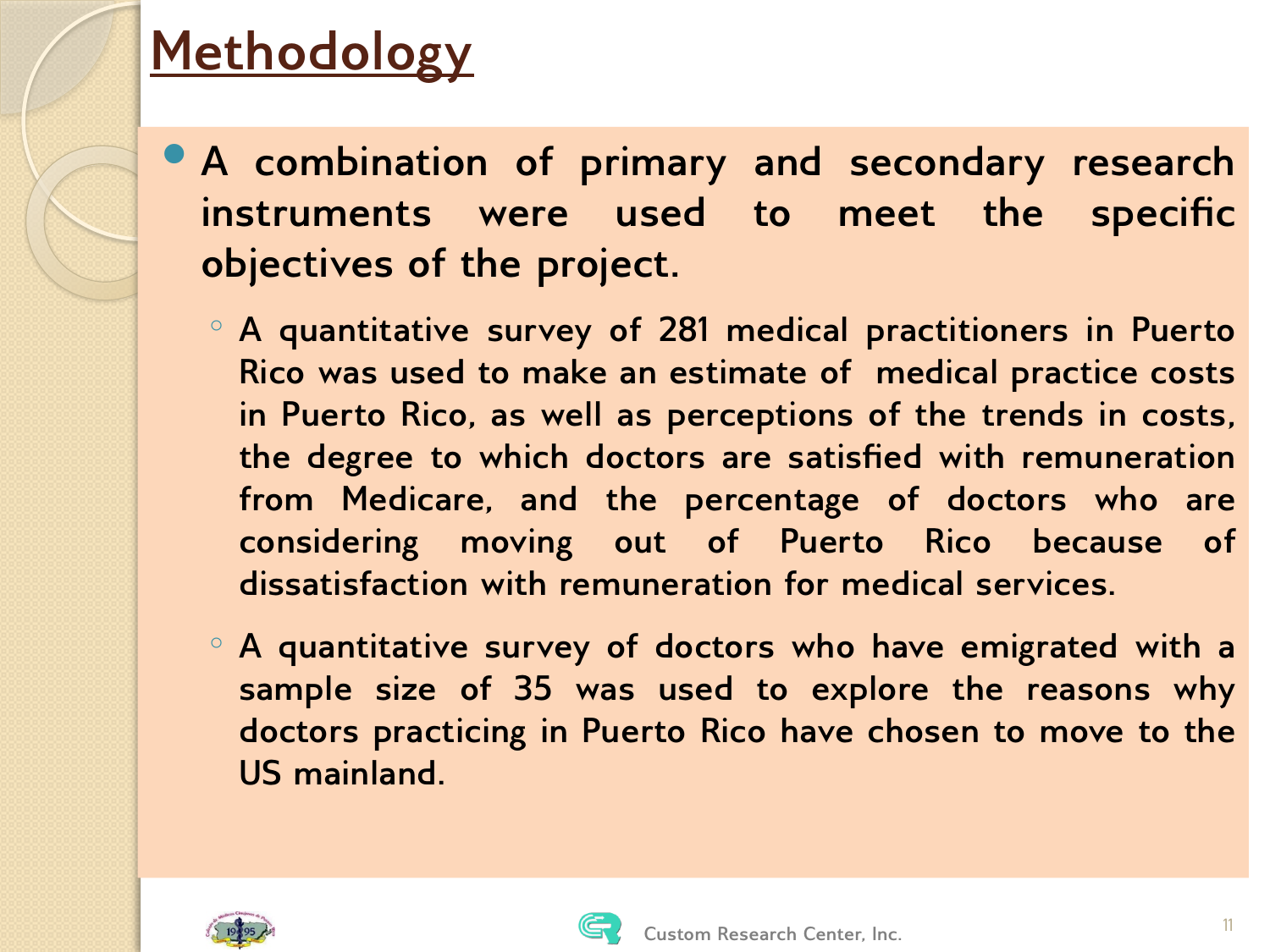

# Methodology
A combination of primary and secondary research instruments were used to meet the specific objectives of the project.
A quantitative survey of 281 medical practitioners in Puerto Rico was used to make an estimate of  medical practice costs in Puerto Rico, as well as perceptions of the trends in costs, the degree to which doctors are satisfied with remuneration from Medicare, and the percentage of doctors who are considering moving out of Puerto Rico because of dissatisfaction with remuneration for medical services.
A quantitative survey of doctors who have emigrated with a sample size of 35 was used to explore the reasons why doctors practicing in Puerto Rico have chosen to move to the US mainland.

11